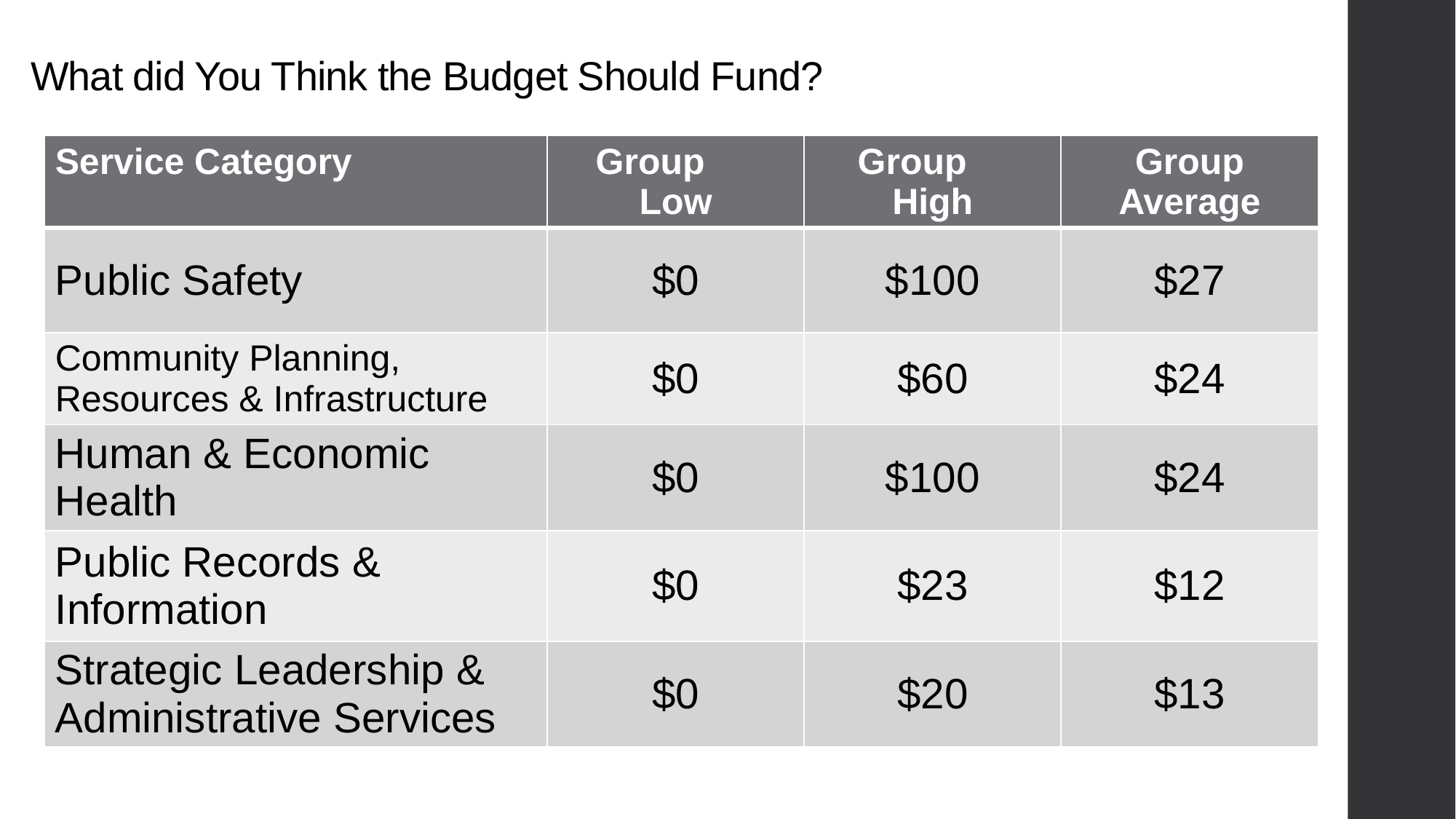

# What did You Think the Budget Should Fund?
| Service Category | Group Low | Group High | Group Average |
| --- | --- | --- | --- |
| Public Safety | $0 | $100 | $27 |
| Community Planning, Resources & Infrastructure | $0 | $60 | $24 |
| Human & Economic Health | $0 | $100 | $24 |
| Public Records & Information | $0 | $23 | $12 |
| Strategic Leadership & Administrative Services | $0 | $20 | $13 |